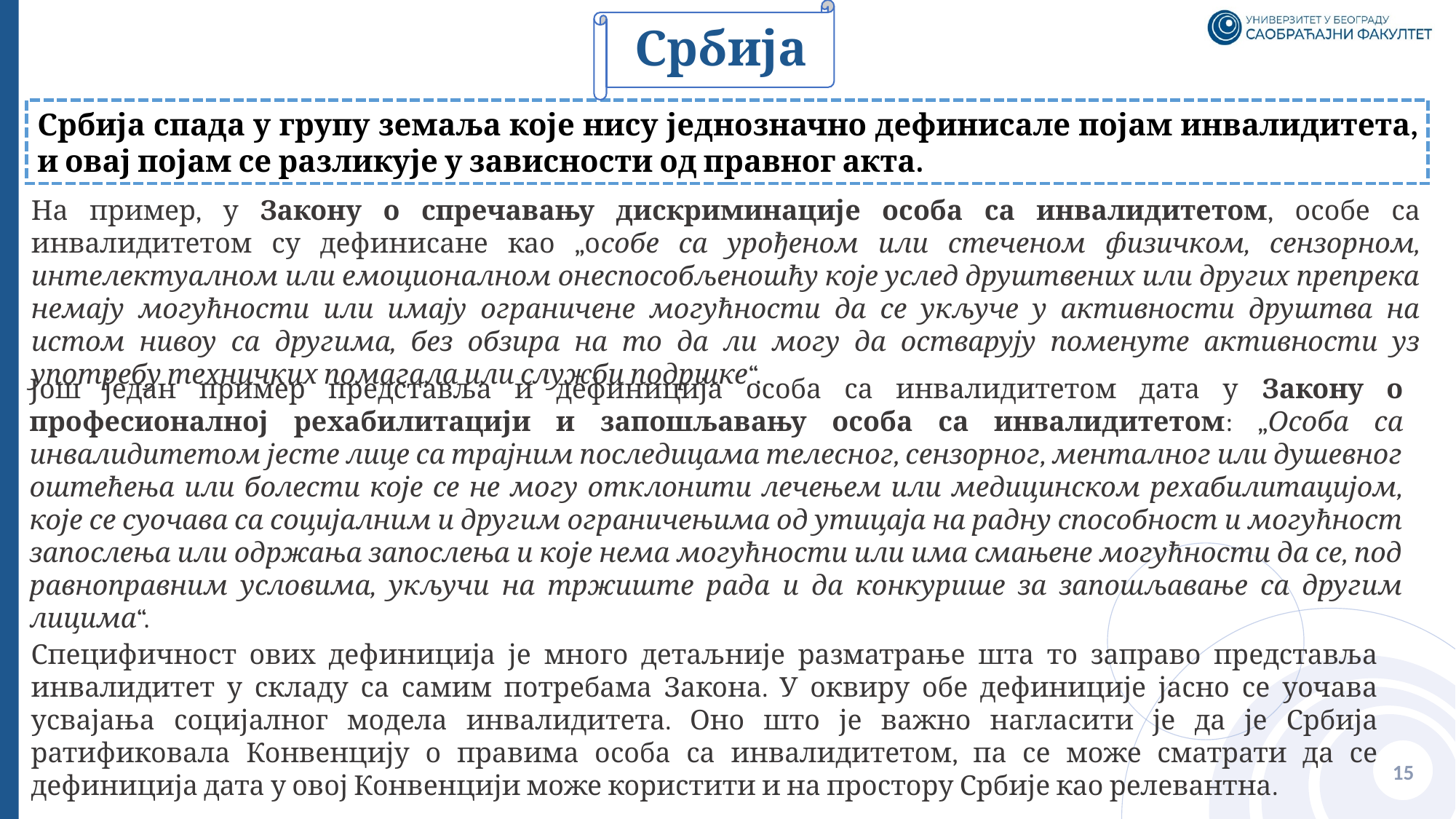

# Србија
Србија спада у групу земаља које нису једнозначно дефинисале појам инвалидитета, и овај појам се разликује у зависности од правног акта.
На пример, у Закону о спречавању дискриминације особа са инвалидитетом, особе са инвалидитетом су дефинисане као „особе са урођеном или стеченом физичком, сензорном, интелектуалном или емоционалном онеспособљеношћу које услед друштвених или других препрека немају могућности или имају ограничене могућности да се укључе у активности друштва на истом нивоу са другима, без обзира на то да ли могу да остварују поменуте активности уз употребу техничких помагала или служби подршке“.
Још један пример представља и дефиниција особа са инвалидитетом дата у Закону о професионалној рехабилитацији и запошљавању особа са инвалидитетом: „Особа са инвалидитетом јесте лице са трајним последицама телесног, сензорног, менталног или душевног оштећења или болести које се не могу отклонити лечењем или медицинском рехабилитацијом, које се суочава са социјалним и другим ограничењима од утицаја на радну способност и могућност запослења или одржања запослења и које нема могућности или има смањене могућности да се, под равноправним условима, укључи на тржиште рада и да конкурише за запошљавање са другим лицима“.
Специфичност ових дефиниција је много детаљније разматрање шта то заправо представља инвалидитет у складу са самим потребама Закона. У оквиру обе дефиниције јасно се уочава усвајања социјалног модела инвалидитета. Оно што је важно нагласити је да је Србија ратификовала Конвенцију о правима особа са инвалидитетом, па се може сматрати да се дефиниција дата у овој Конвенцији може користити и на простору Србије као релевантна.
15